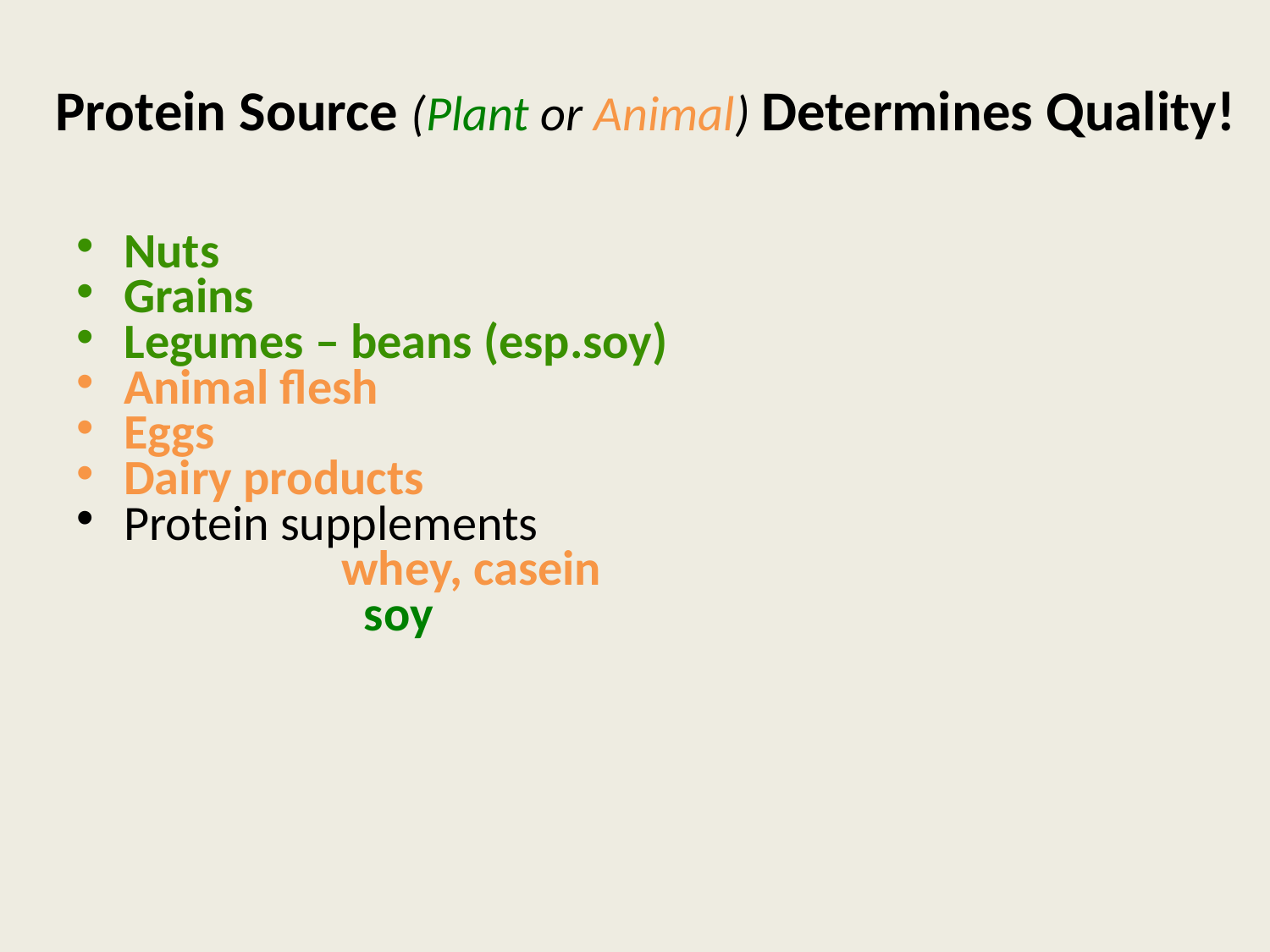

# Protein Source (Plant or Animal) Determines Quality!
Nuts
Grains
Legumes – beans (esp.soy)
Animal flesh
Eggs
Dairy products
Protein supplements
   		whey, casein
		  soy